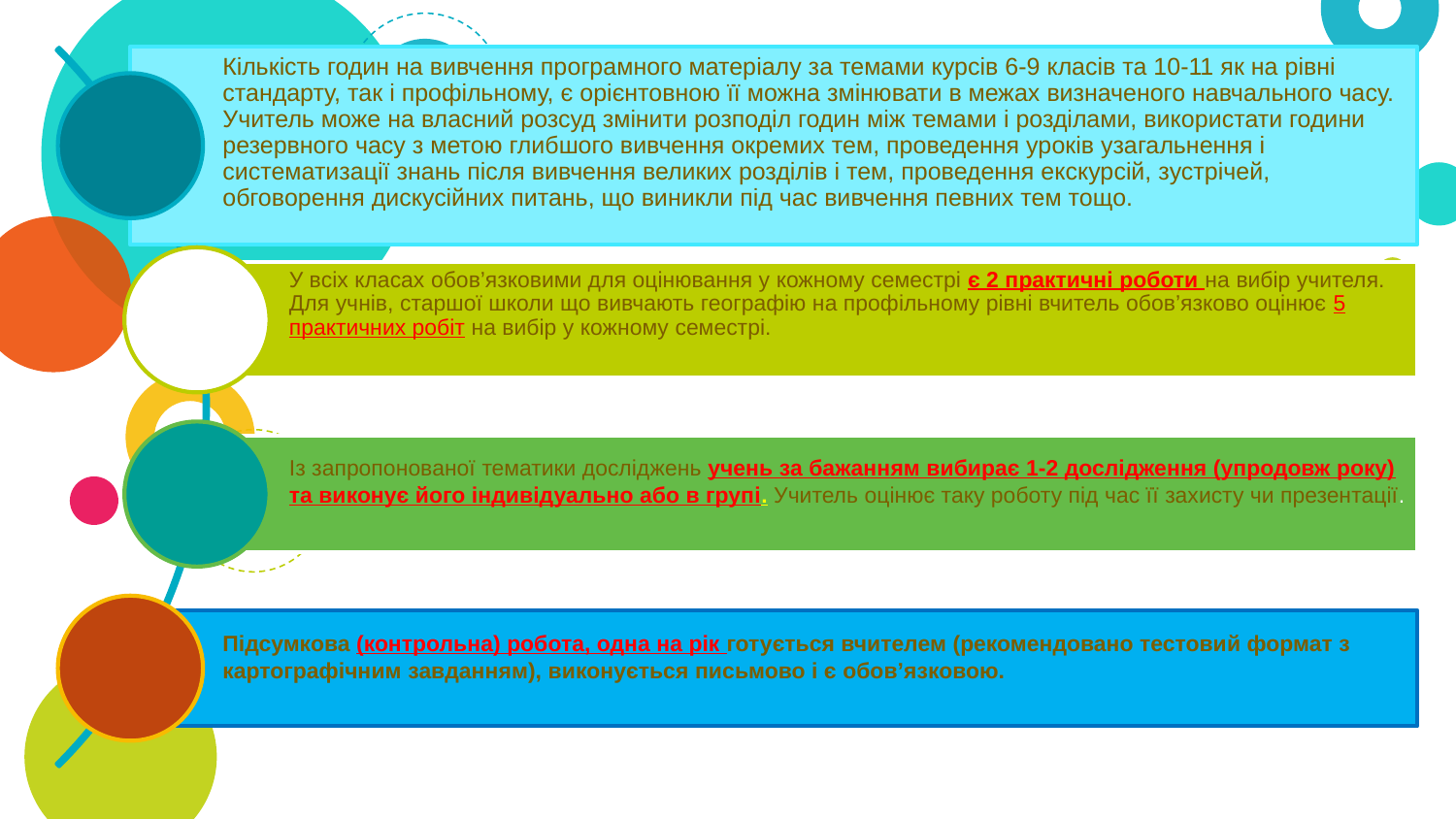

Кількість годин на вивчення програмного матеріалу за темами курсів 6-9 класів та 10-11 як на рівні стандарту, так і профільному, є орієнтовною її можна змінювати в межах визначеного навчального часу. Учитель може на власний розсуд змінити розподіл годин між темами і розділами, використати години резервного часу з метою глибшого вивчення окремих тем, проведення уроків узагальнення і систематизації знань після вивчення великих розділів і тем, проведення екскурсій, зустрічей, обговорення дискусійних питань, що виникли під час вивчення певних тем тощо.

У всіх класах обов’язковими для оцінювання у кожному семестрі є 2 практичні роботи на вибір учителя. Для учнів, старшої школи що вивчають географію на профільному рівні вчитель обов’язково оцінює 5 практичних робіт на вибір у кожному семестрі.

Із запропонованої тематики досліджень учень за бажанням вибирає 1-2 дослідження (упродовж року) та виконує його індивідуально або в групі. Учитель оцінює таку роботу під час її захисту чи презентації.

Підсумкова (контрольна) робота, одна на рік готується вчителем (рекомендовано тестовий формат з картографічним завданням), виконується письмово і є обов’язковою.